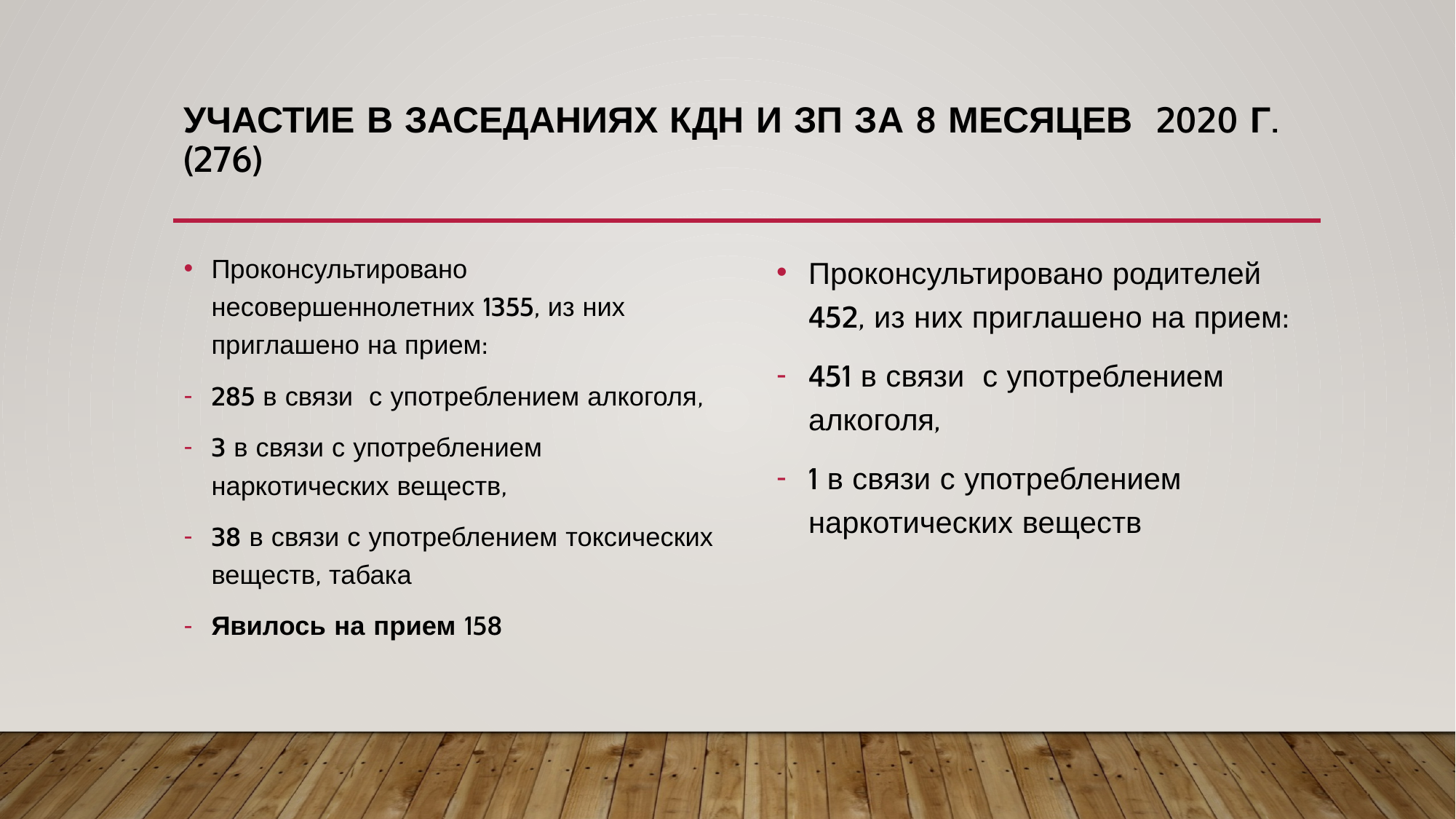

# Участие в заседаниях КДН и ЗП за 8 месяцев  2020 г. (276)
Проконсультировано несовершеннолетних 1355, из них приглашено на прием:
285 в связи  с употреблением алкоголя,
3 в связи с употреблением наркотических веществ,
38 в связи с употреблением токсических веществ, табака
Явилось на прием 158
Проконсультировано родителей 452, из них приглашено на прием:
451 в связи  с употреблением алкоголя,
1 в связи с употреблением наркотических веществ